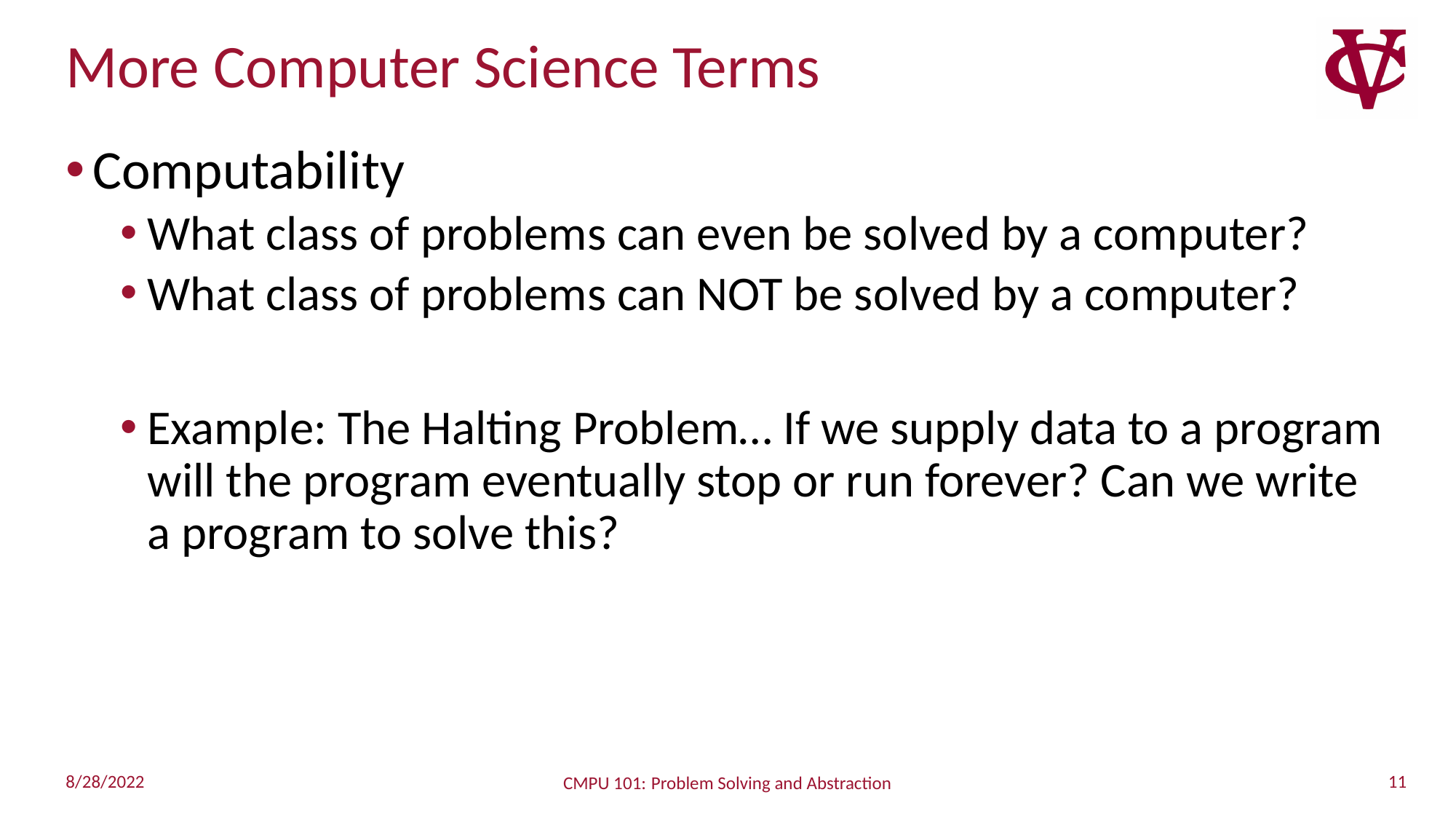

# More Computer Science Terms
Computability
What class of problems can even be solved by a computer?
What class of problems can NOT be solved by a computer?

Example: The Halting Problem… If we supply data to a program will the program eventually stop or run forever? Can we write a program to solve this?

11
8/28/2022
CMPU 101: Problem Solving and Abstraction